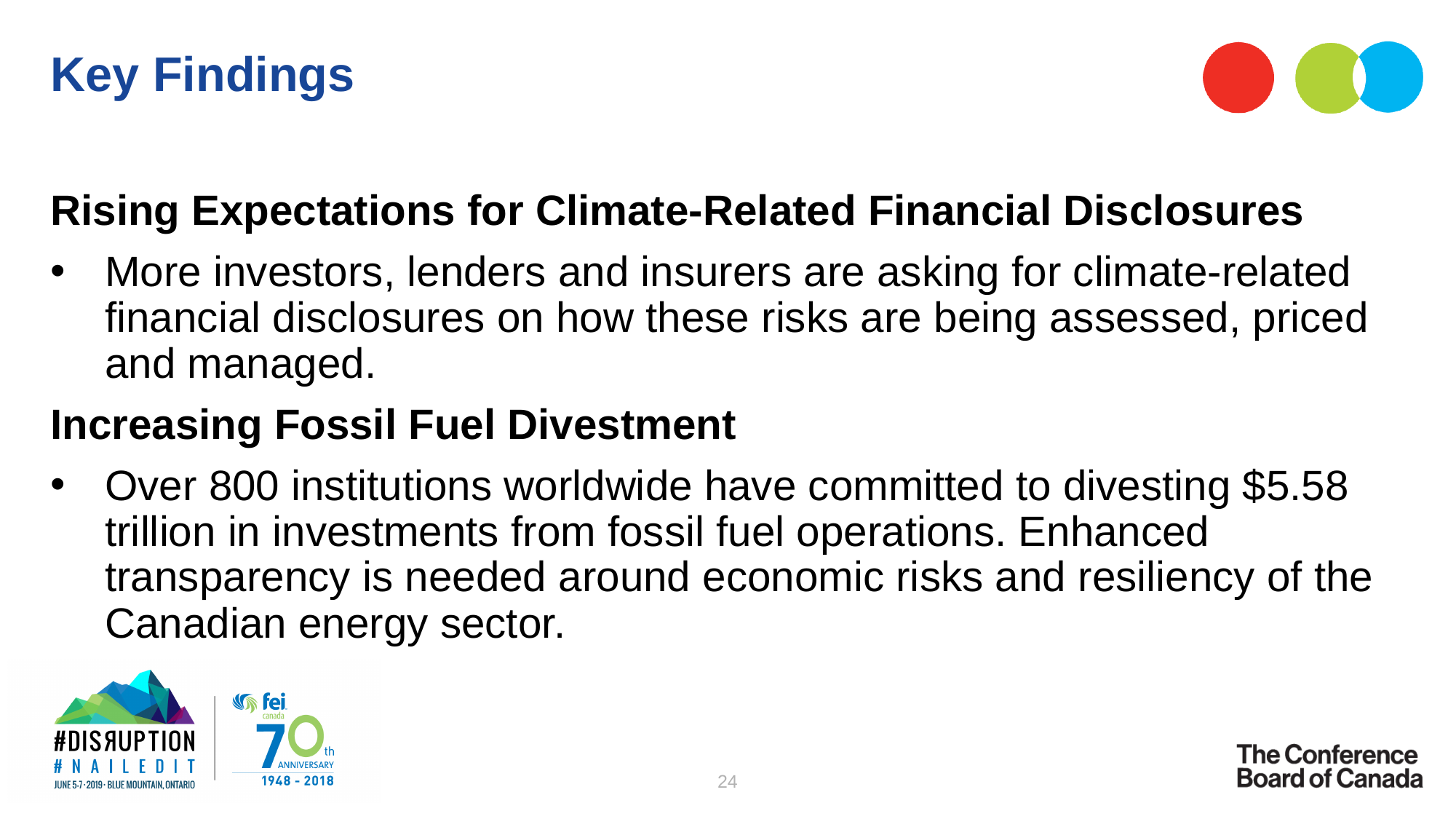

# Key Findings
Rising Expectations for Climate-Related Financial Disclosures
More investors, lenders and insurers are asking for climate-related financial disclosures on how these risks are being assessed, priced and managed.
Increasing Fossil Fuel Divestment
Over 800 institutions worldwide have committed to divesting $5.58 trillion in investments from fossil fuel operations. Enhanced transparency is needed around economic risks and resiliency of the Canadian energy sector.

24